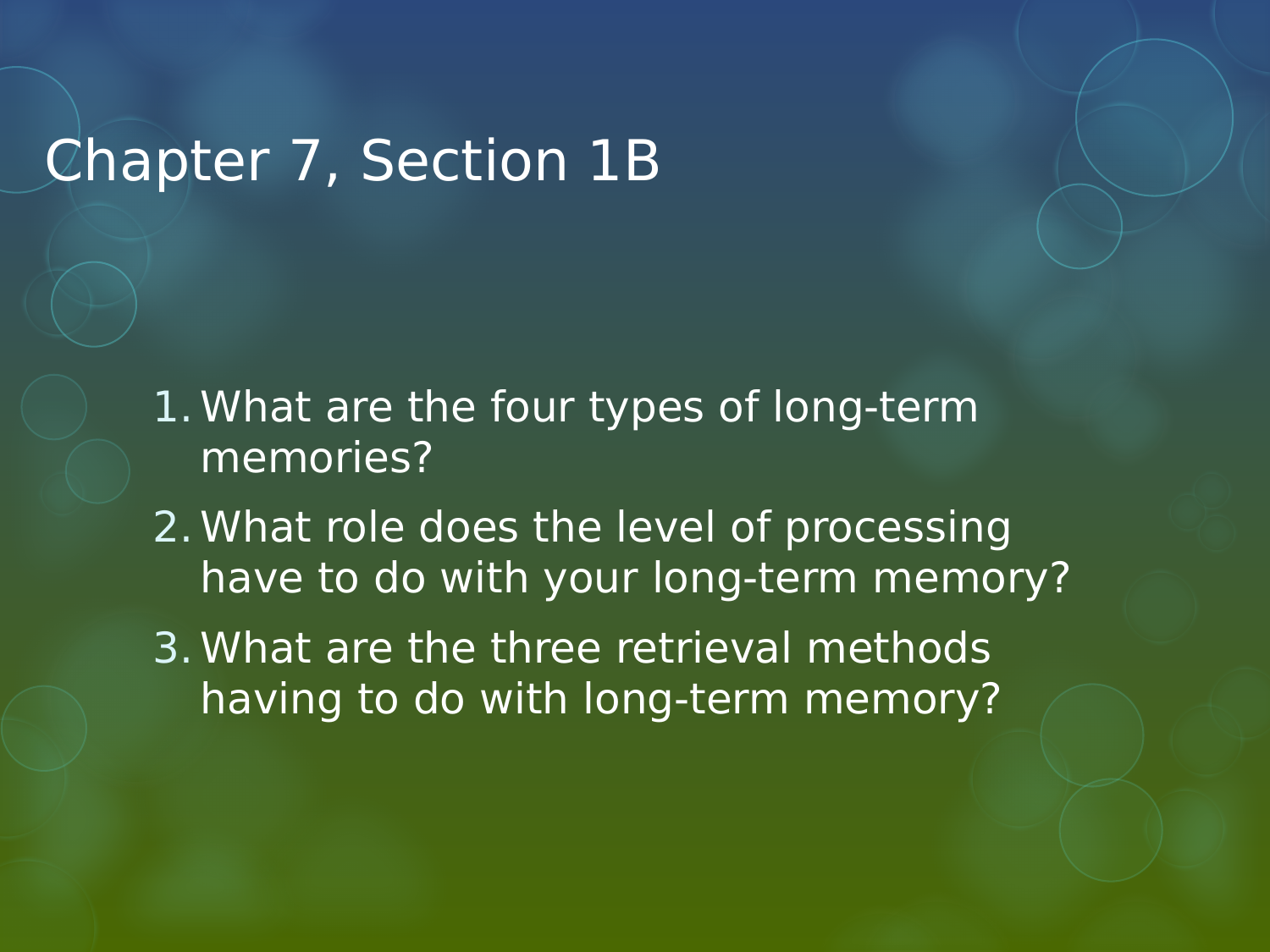

# Chapter 7, Section 1B
What are the four types of long-term memories?
What role does the level of processing have to do with your long-term memory?
What are the three retrieval methods having to do with long-term memory?